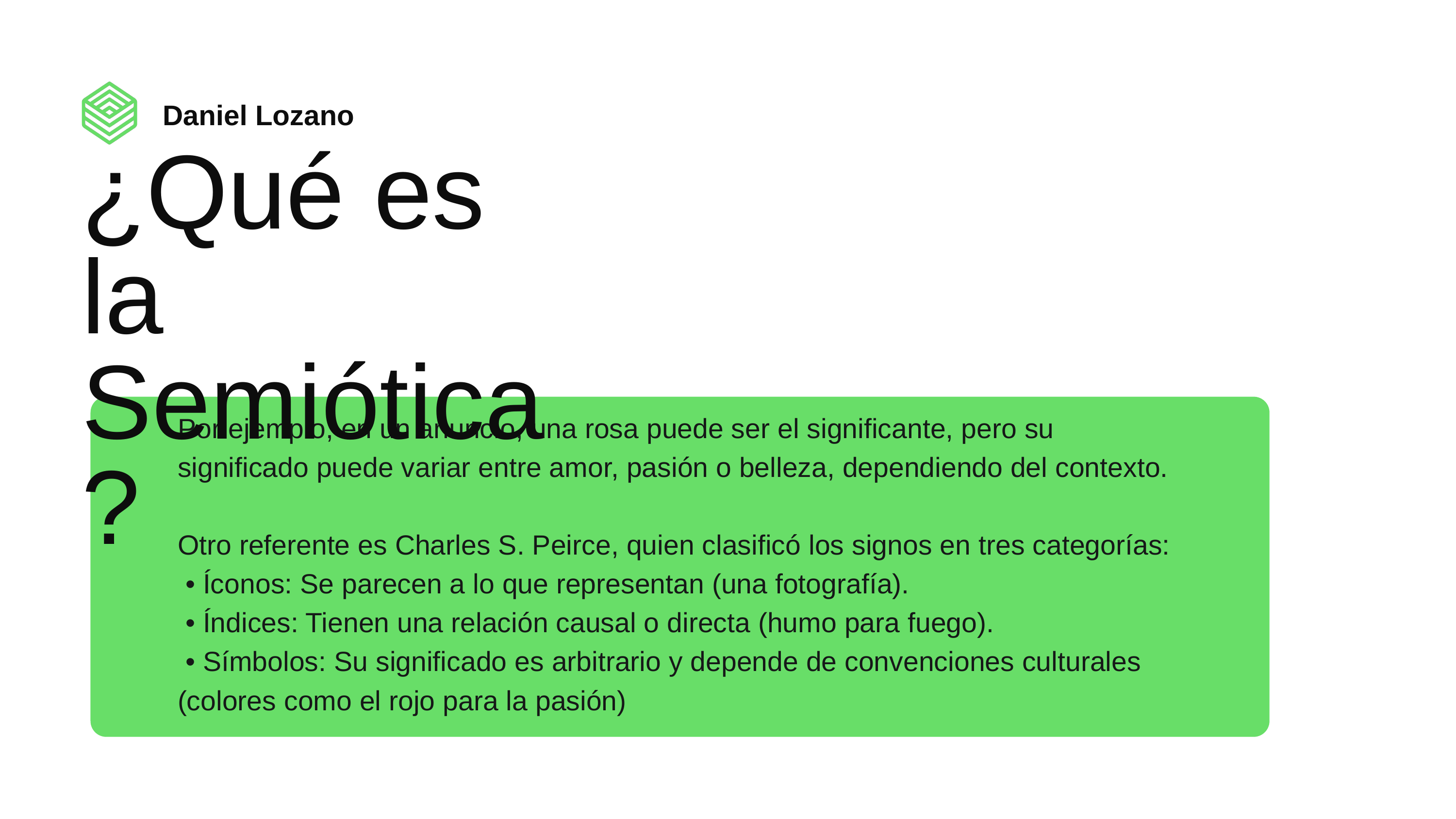

Daniel Lozano
¿Qué es la Semiótica?

Por ejemplo, en un anuncio, una rosa puede ser el significante, pero su significado puede variar entre amor, pasión o belleza, dependiendo del contexto.

Otro referente es Charles S. Peirce, quien clasificó los signos en tres categorías:
 • Íconos: Se parecen a lo que representan (una fotografía).
 • Índices: Tienen una relación causal o directa (humo para fuego).
 • Símbolos: Su significado es arbitrario y depende de convenciones culturales (colores como el rojo para la pasión)